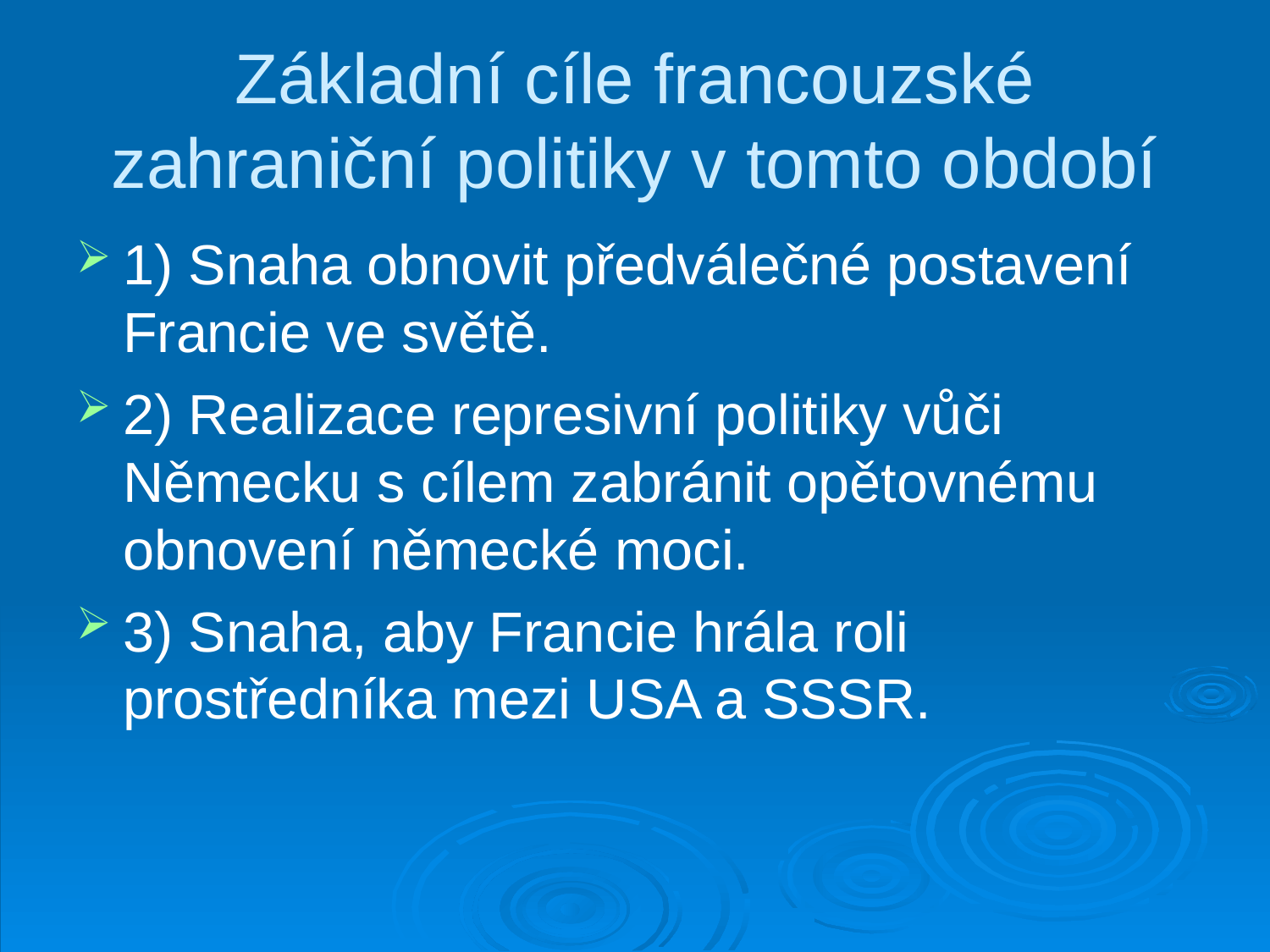

Základní cíle francouzské zahraniční politiky v tomto období
1) Snaha obnovit předválečné postavení  Francie ve světě.
2) Realizace represivní politiky vůči Německu s cílem zabránit opětovnému obnovení německé moci.
3) Snaha, aby Francie hrála roli prostředníka mezi USA a SSSR.